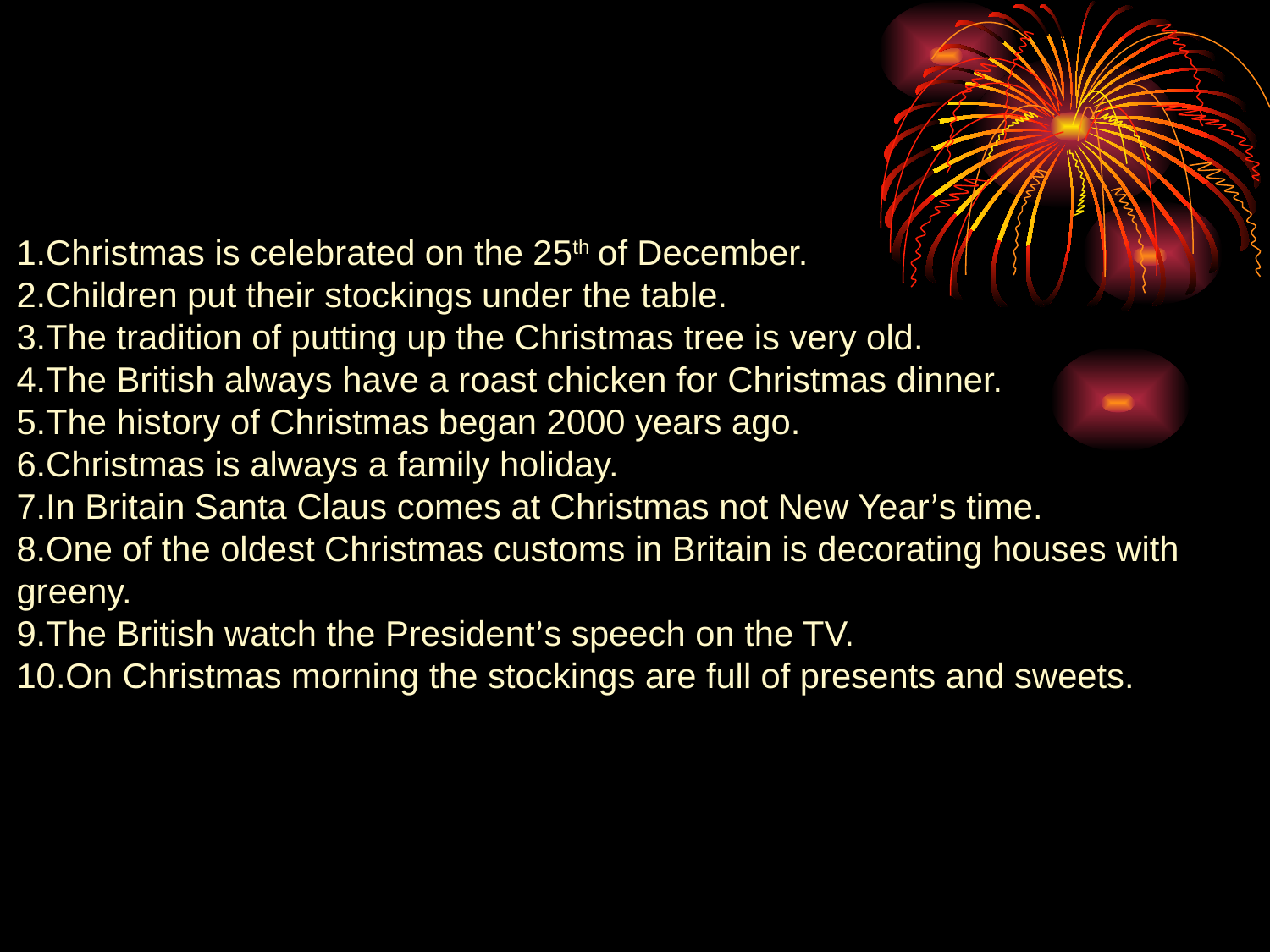

Christmas is celebrated on the 25th of December.
Children put their stockings under the table.
The tradition of putting up the Christmas tree is very old.
The British always have a roast chicken for Christmas dinner.
The history of Christmas began 2000 years ago.
Christmas is always a family holiday.
In Britain Santa Claus comes at Christmas not New Year’s time.
One of the oldest Christmas customs in Britain is decorating houses with
greeny.
The British watch the President’s speech on the TV.
On Christmas morning the stockings are full of presents and sweets.